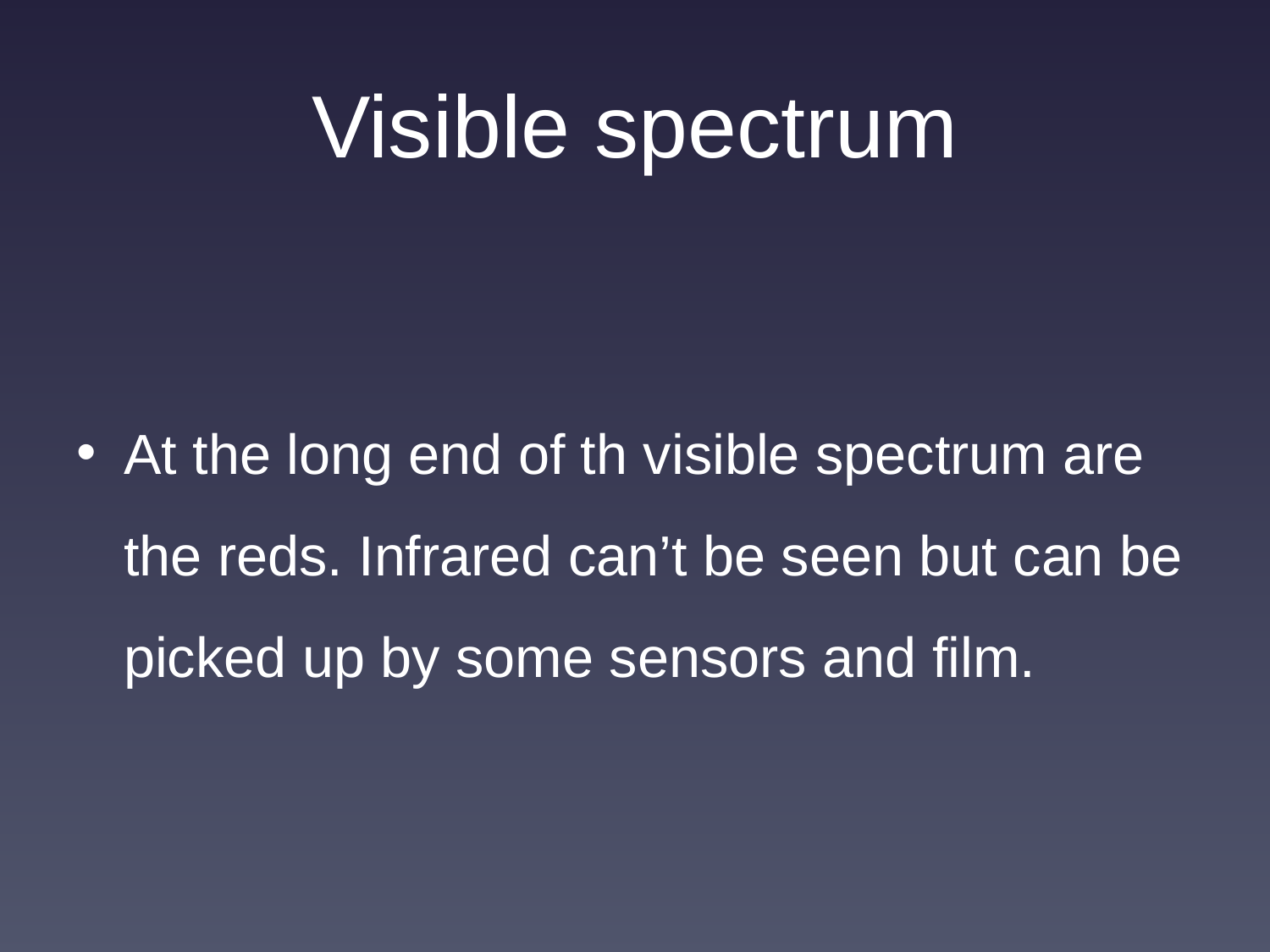

# Visible spectrum
At the long end of th visible spectrum are the reds. Infrared can’t be seen but can be picked up by some sensors and film.